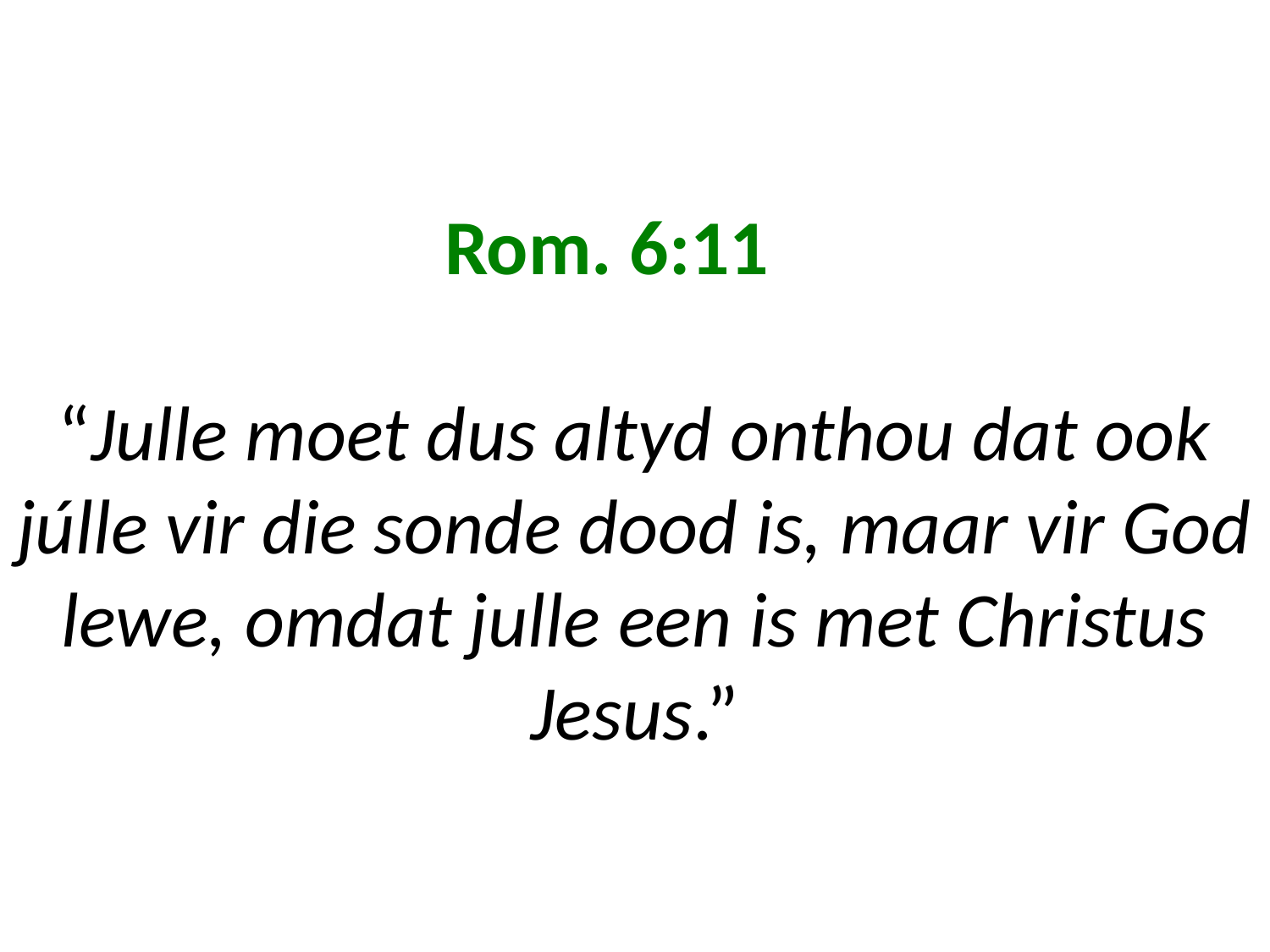

# Rom. 6:11 “Julle moet dus altyd onthou dat ook júlle vir die sonde dood is, maar vir God lewe, omdat julle een is met Christus Jesus.”